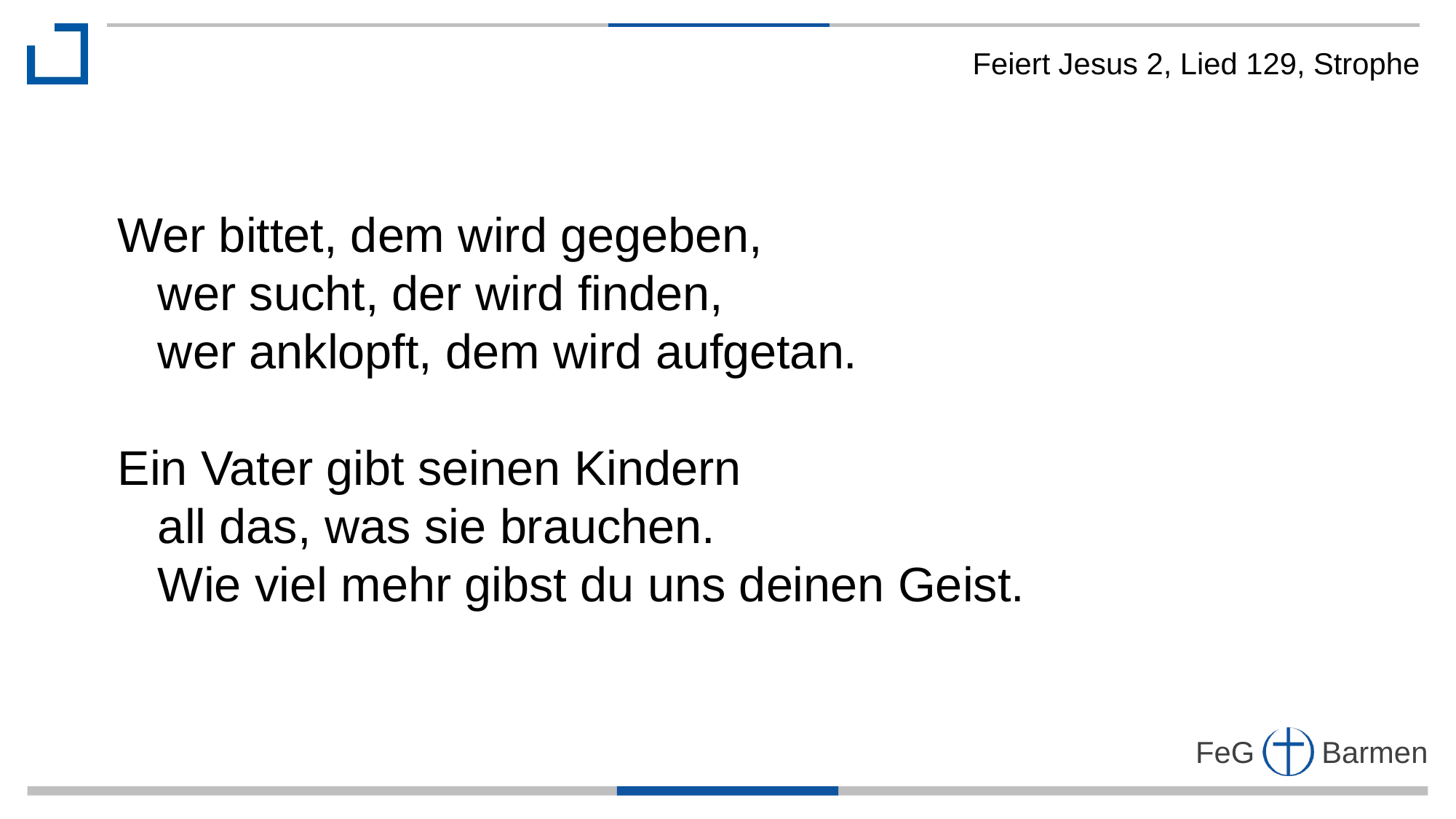

Feiert Jesus 2, Lied 129, Strophe
Wer bittet, dem wird gegeben,
   wer sucht, der wird finden,
   wer anklopft, dem wird aufgetan.

Ein Vater gibt seinen Kindern
   all das, was sie brauchen.
   Wie viel mehr gibst du uns deinen Geist.